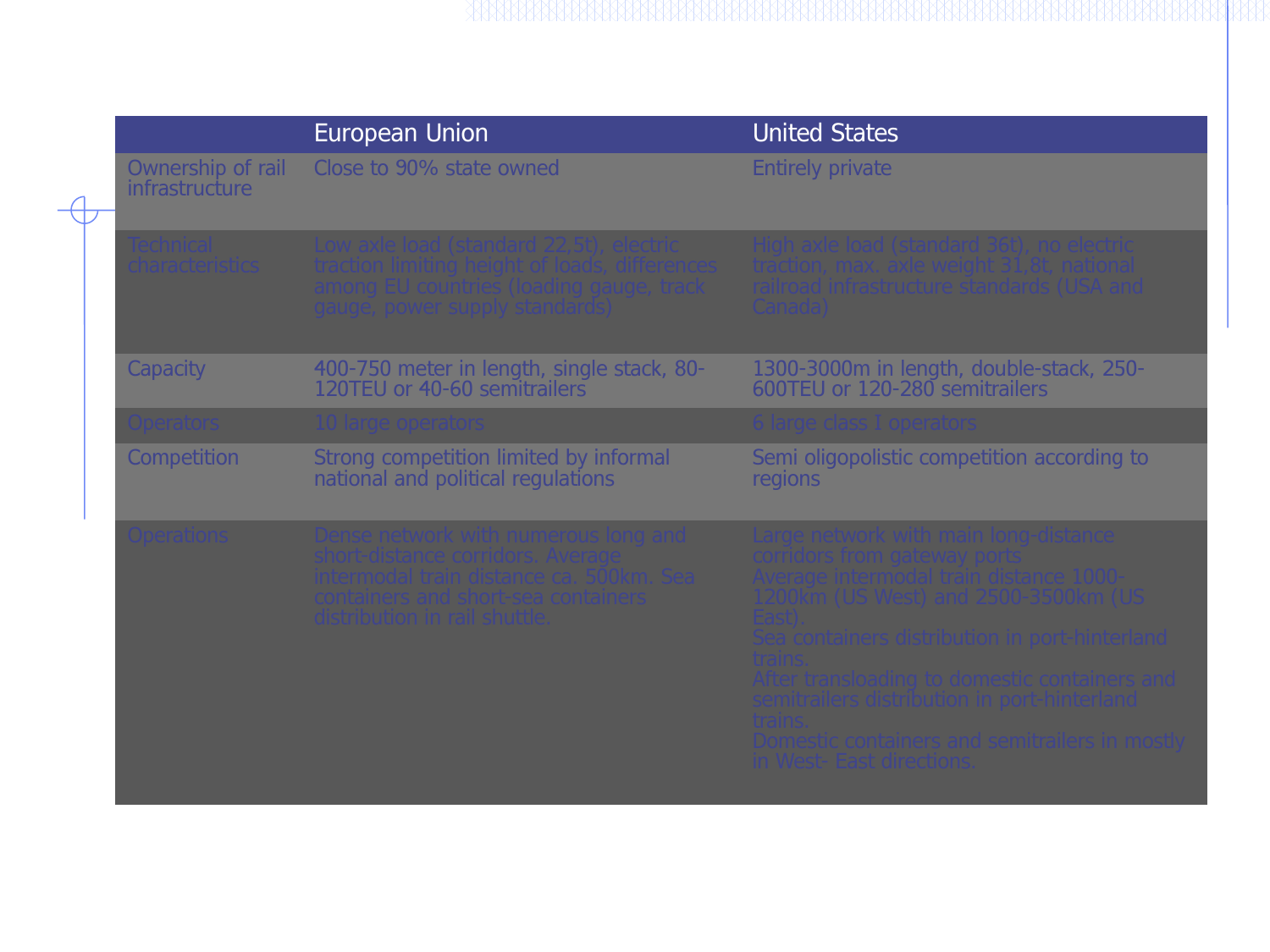

#
|  | European Union | United States |
| --- | --- | --- |
| Ownership of rail infrastructure | Close to 90% state owned | Entirely private |
| Technical characteristics | Low axle load (standard 22,5t), electric traction limiting height of loads, differences among EU countries (loading gauge, track gauge, power supply standards) | High axle load (standard 36t), no electric traction, max. axle weight 31,8t, national railroad infrastructure standards (USA and Canada) |
| Capacity | 400-750 meter in length, single stack, 80-120TEU or 40-60 semitrailers | 1300-3000m in length, double-stack, 250-600TEU or 120-280 semitrailers |
| Operators | 10 large operators | 6 large class I operators |
| Competition | Strong competition limited by informal national and political regulations | Semi oligopolistic competition according to regions |
| Operations | Dense network with numerous long and short-distance corridors. Average intermodal train distance ca. 500km. Sea containers and short-sea containers distribution in rail shuttle. | Large network with main long-distance corridors from gateway ports Average intermodal train distance 1000-1200km (US West) and 2500-3500km (US East). Sea containers distribution in port-hinterland trains. After transloading to domestic containers and semitrailers distribution in port-hinterland trains. Domestic containers and semitrailers in mostly in West- East directions. |